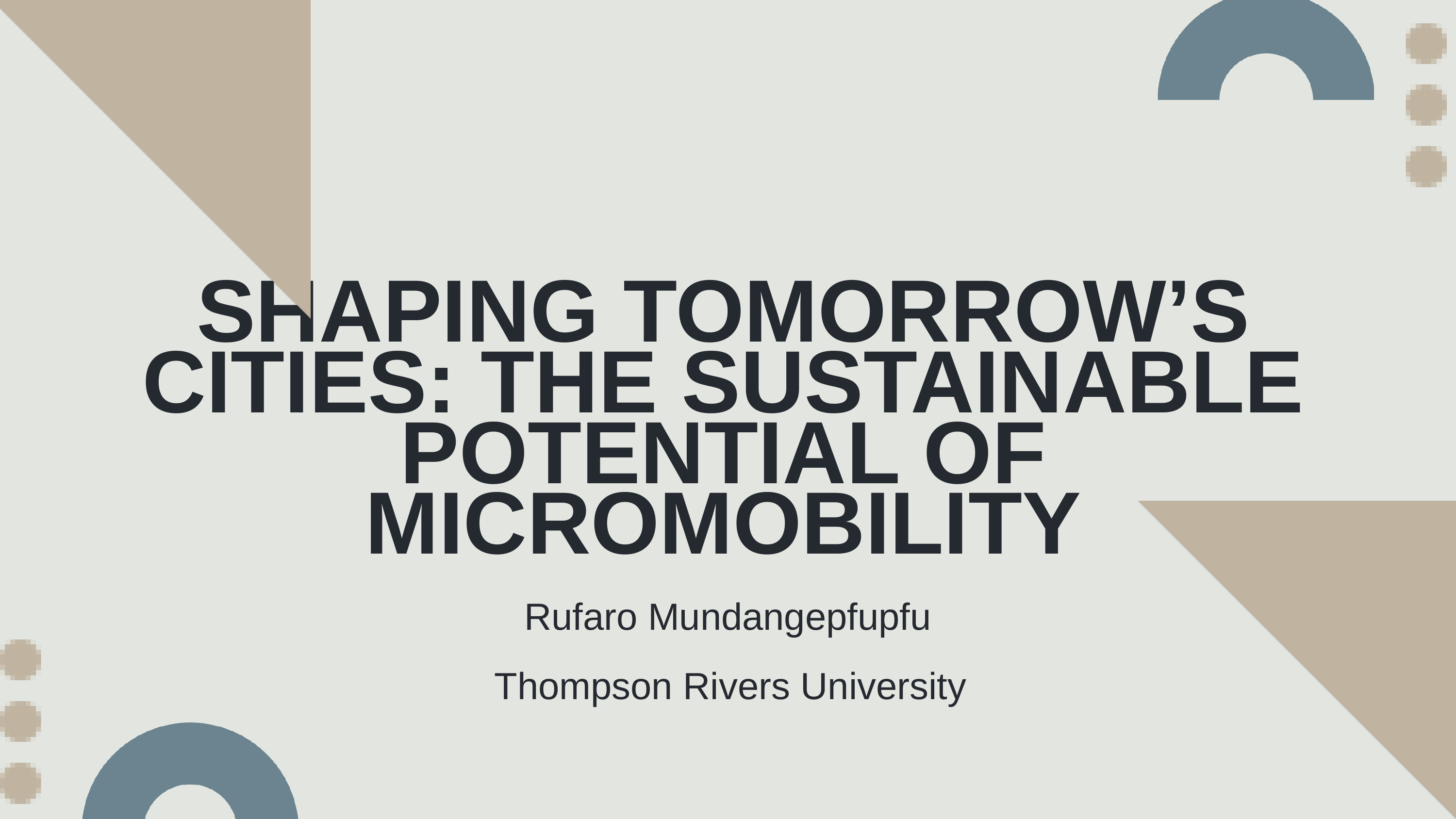

SHAPING TOMORROW’S CITIES: THE SUSTAINABLE POTENTIAL OF MICROMOBILITY

Rufaro Mundangepfupfu

Thompson Rivers University